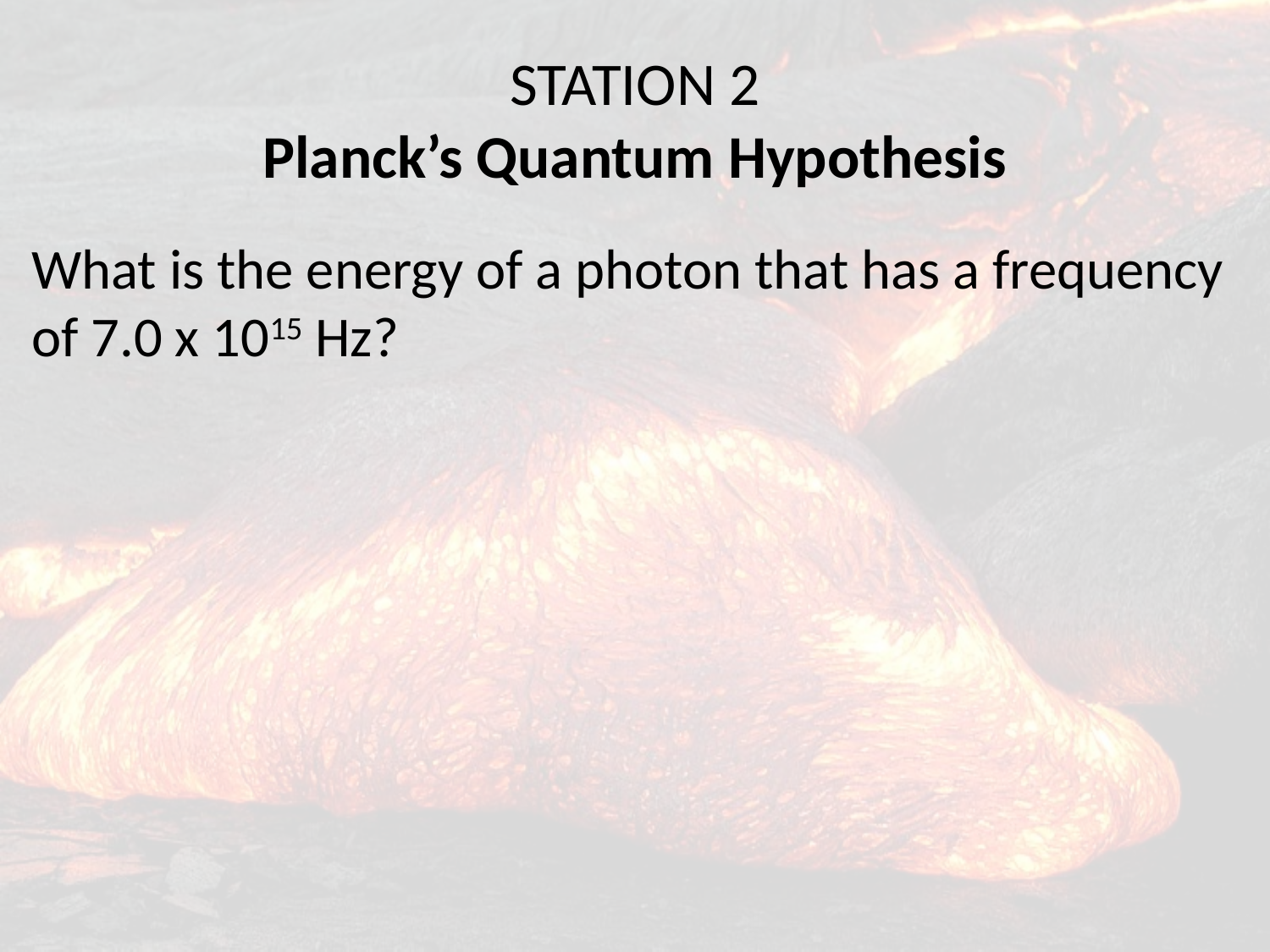

# STATION 2 Planck’s Quantum Hypothesis
What is the energy of a photon that has a frequency of 7.0 x 1015 Hz?